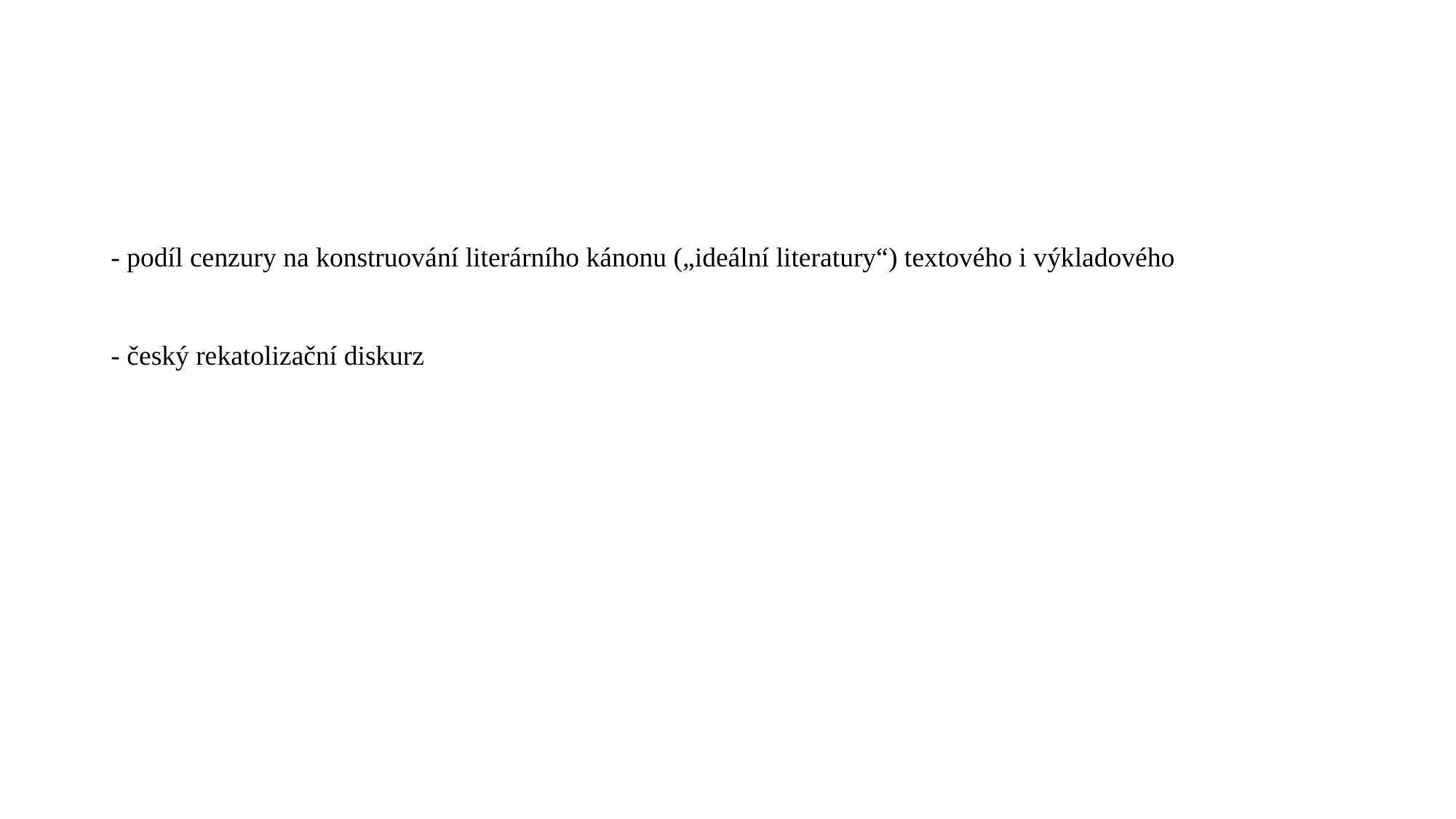

#
- podíl cenzury na konstruování literárního kánonu („ideální literatury“) textového i výkladového

- český rekatolizační diskurz